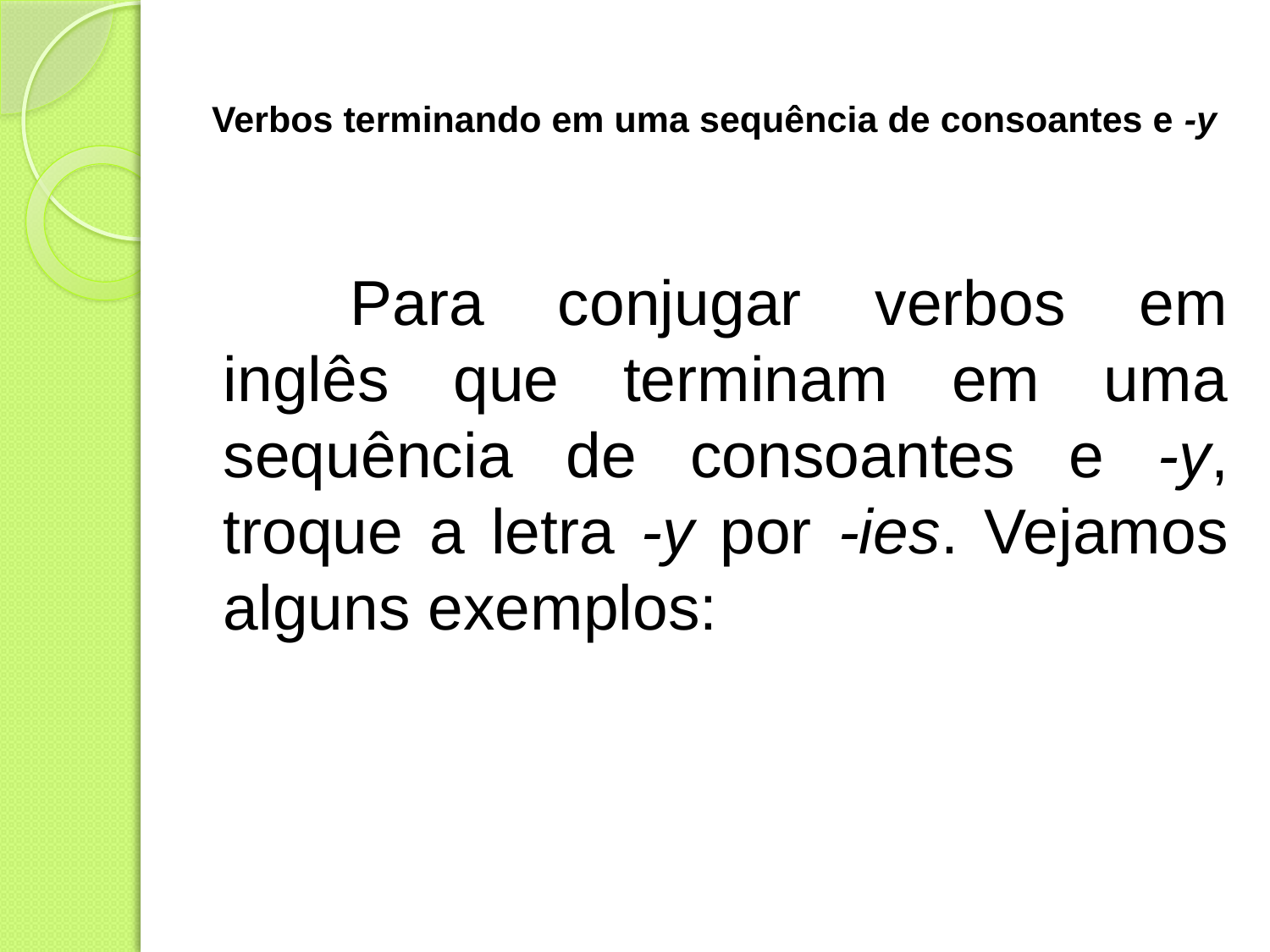

# Verbos terminando em uma sequência de consoantes e -y
	Para conjugar verbos em inglês que terminam em uma sequência de consoantes e -y, troque a letra -y por -ies. Vejamos alguns exemplos: